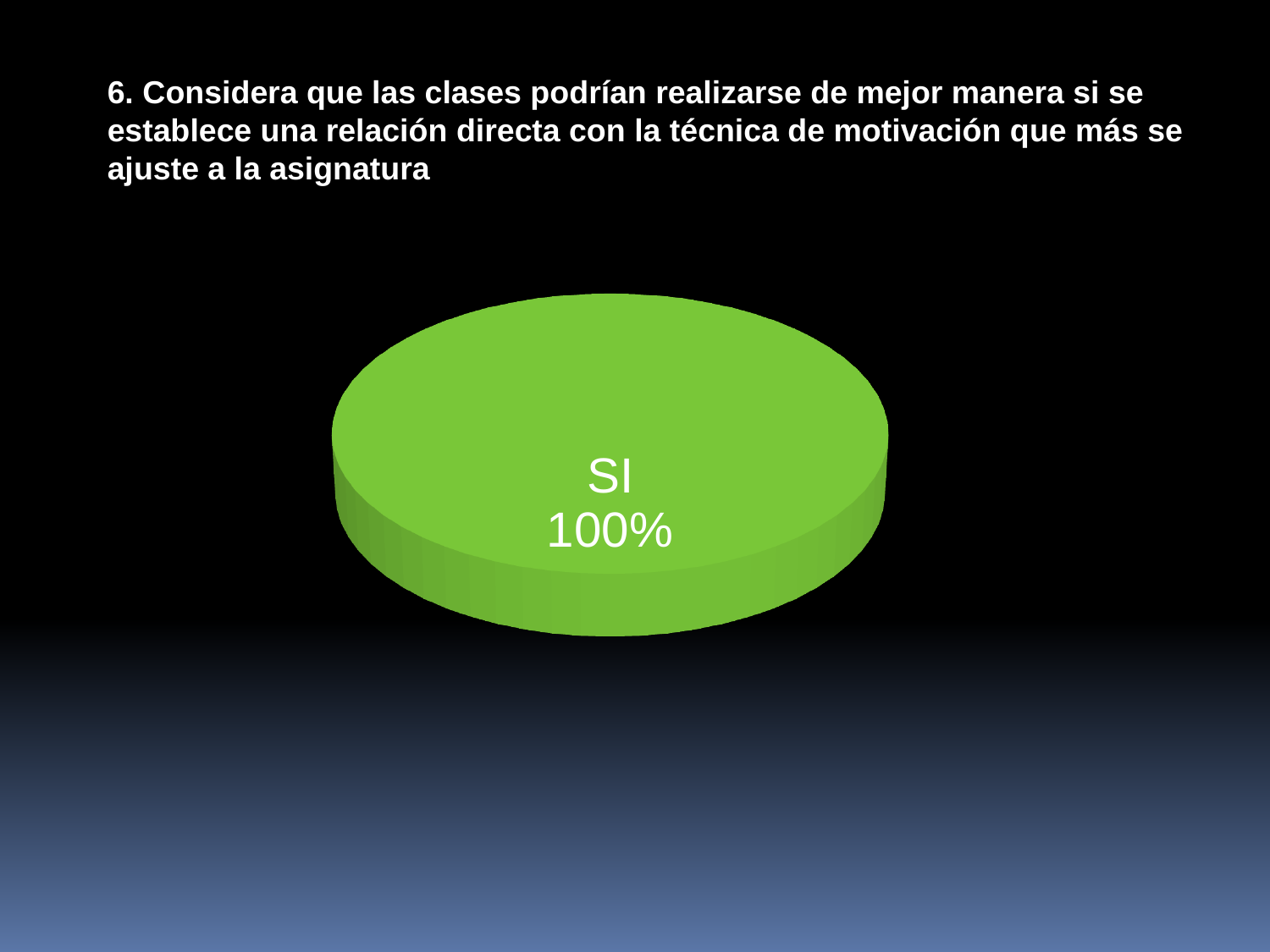

6. Considera que las clases podrían realizarse de mejor manera si se establece una relación directa con la técnica de motivación que más se ajuste a la asignatura

[unsupported chart]